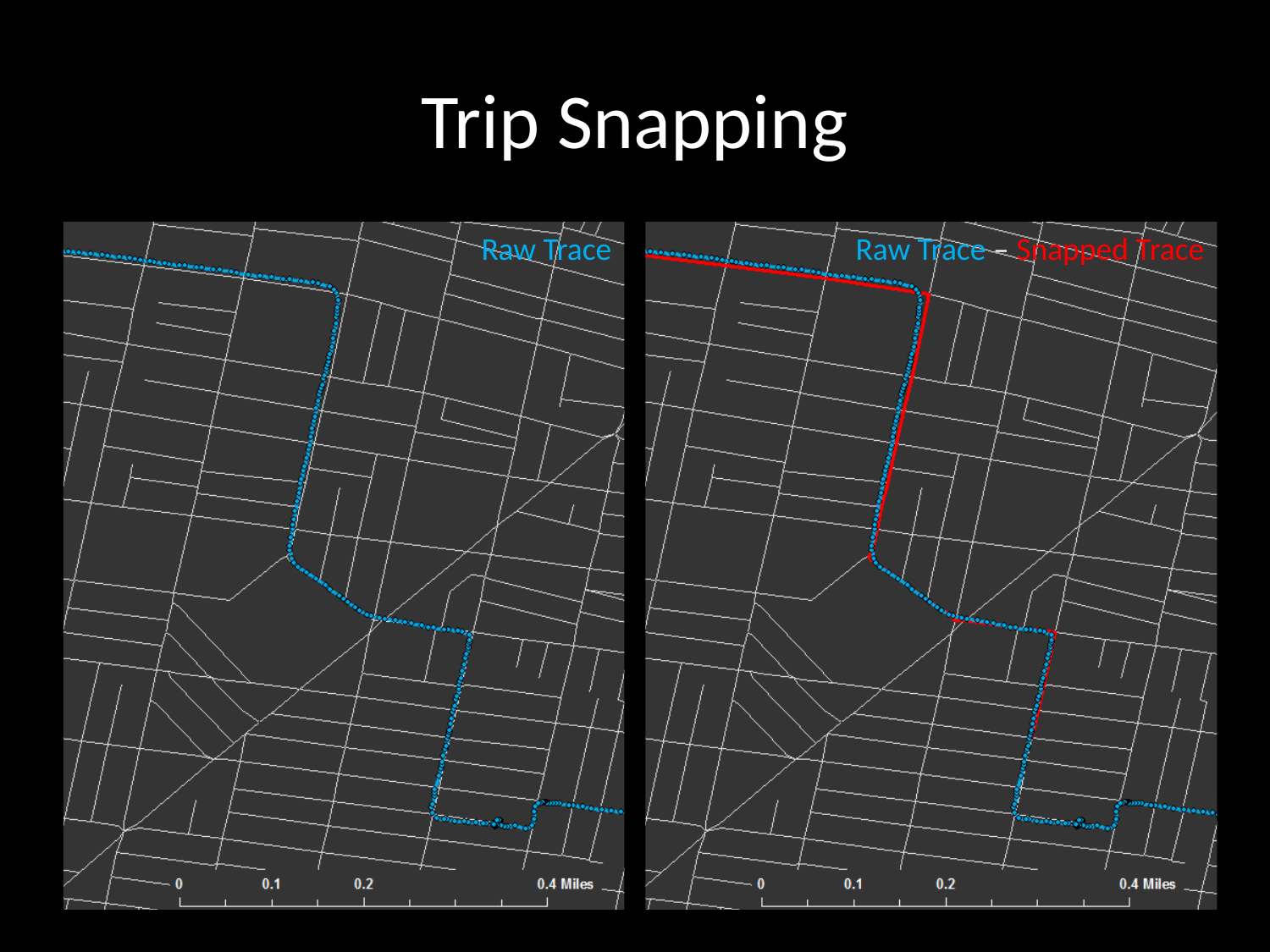

# Trip Snapping
Raw Trace
Raw Trace – Snapped Trace